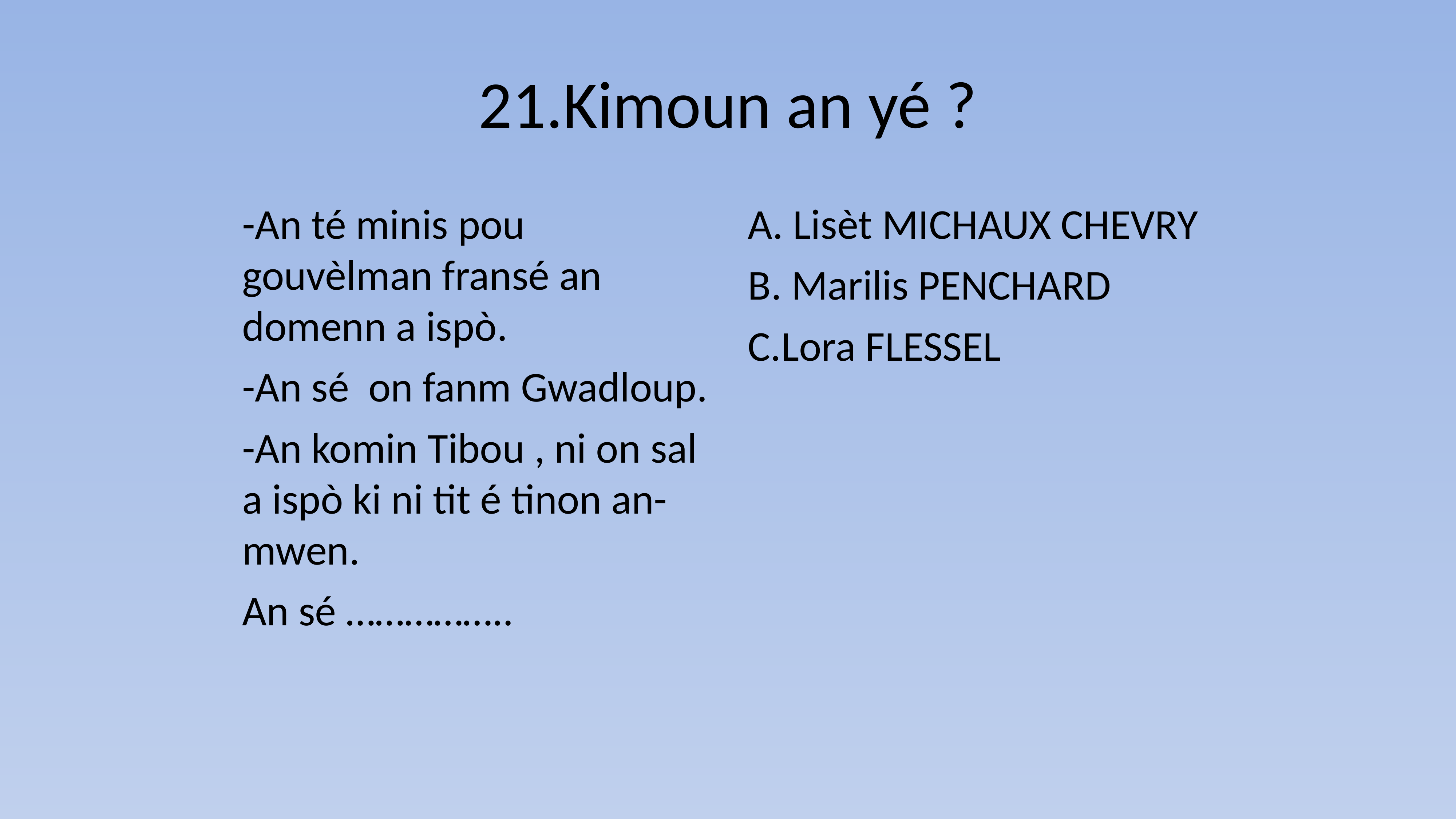

# 21.Kimoun an yé ?
-An té minis pou gouvèlman fransé an domenn a ispò.
-An sé  on fanm Gwadloup.
-An komin Tibou , ni on sal a ispò ki ni tit é tinon an-mwen.
An sé ……………..
A. Lisèt MICHAUX CHEVRY
B. Marilis PENCHARD
C.Lora FLESSEL